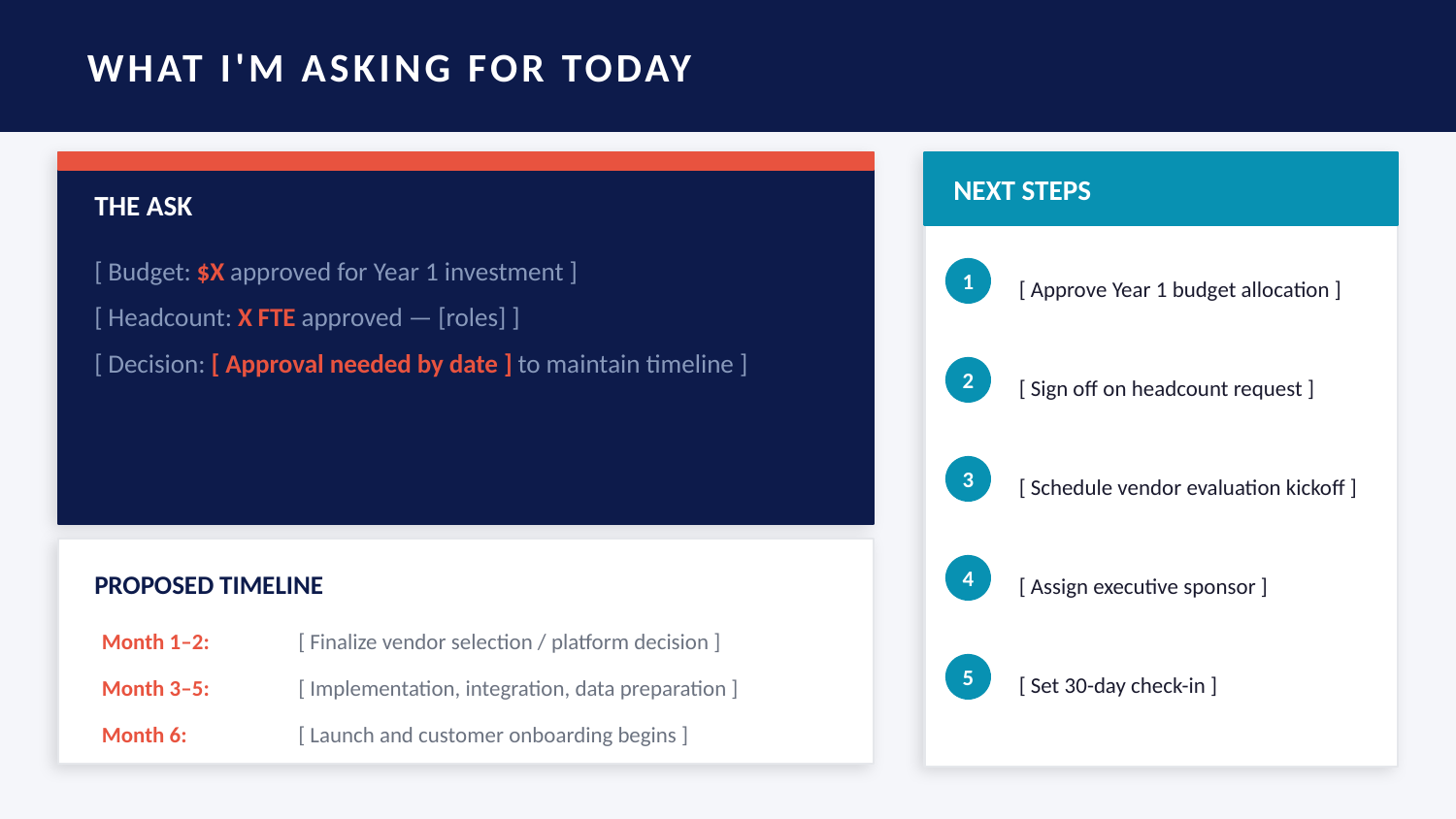

WHAT I'M ASKING FOR TODAY

NEXT STEPS
THE ASK
[ Budget: $X approved for Year 1 investment ]

[ Headcount: X FTE approved — [roles] ]

[ Decision: [ Approval needed by date ] to maintain timeline ]
[ Approve Year 1 budget allocation ]

1
[ Sign off on headcount request ]

2
[ Schedule vendor evaluation kickoff ]

3

[ Assign executive sponsor ]
PROPOSED TIMELINE

4
Month 1–2:
[ Finalize vendor selection / platform decision ]
[ Set 30-day check-in ]

5
Month 3–5:
[ Implementation, integration, data preparation ]
Month 6:
[ Launch and customer onboarding begins ]